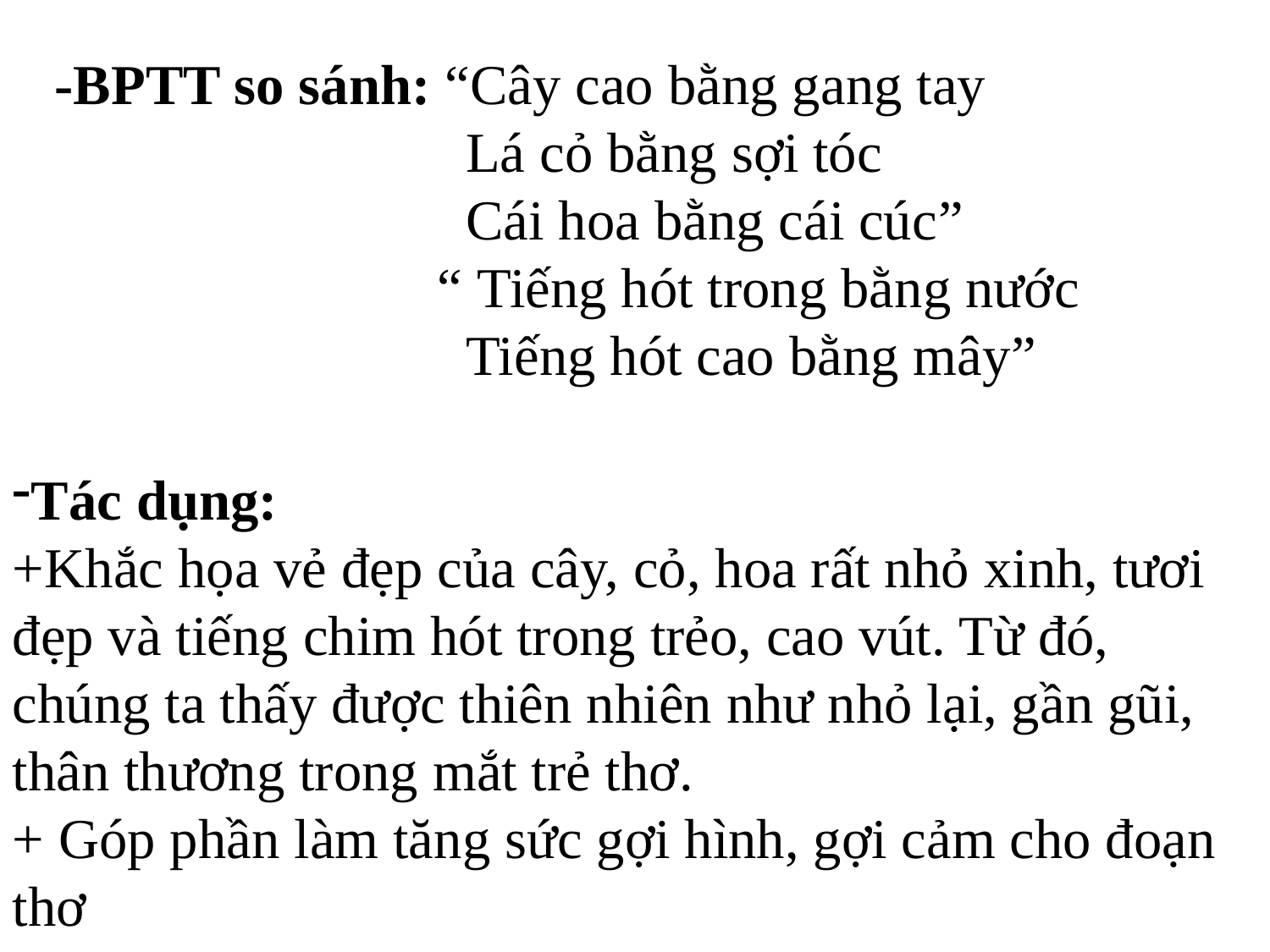

-BPTT so sánh: “Cây cao bằng gang tay
                             Lá cỏ bằng sợi tóc
                             Cái hoa bằng cái cúc”
                           “ Tiếng hót trong bằng nước
                             Tiếng hót cao bằng mây”
Tác dụng:
+Khắc họa vẻ đẹp của cây, cỏ, hoa rất nhỏ xinh, tươi đẹp và tiếng chim hót trong trẻo, cao vút. Từ đó, chúng ta thấy được thiên nhiên như nhỏ lại, gần gũi, thân thương trong mắt trẻ thơ.
+ Góp phần làm tăng sức gợi hình, gợi cảm cho đoạn thơ